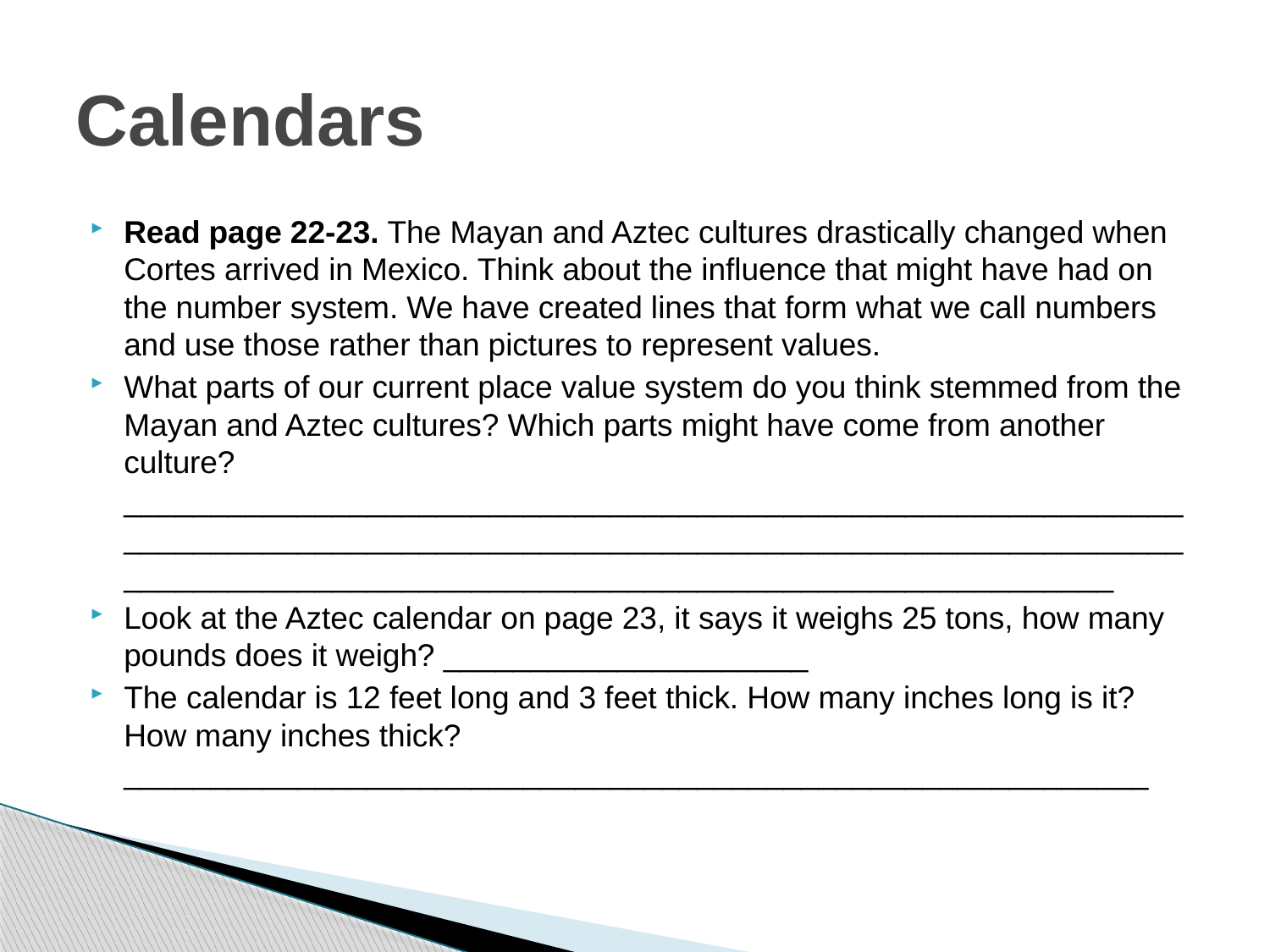

# Calendars
Read page 22-23. The Mayan and Aztec cultures drastically changed when Cortes arrived in Mexico. Think about the influence that might have had on the number system. We have created lines that form what we call numbers and use those rather than pictures to represent values.
What parts of our current place value system do you think stemmed from the Mayan and Aztec cultures? Which parts might have come from another culture? ___________________________________________________________________________________________________________________________________________________________________________________
Look at the Aztec calendar on page 23, it says it weighs 25 tons, how many pounds does it weigh? _____________________
The calendar is 12 feet long and 3 feet thick. How many inches long is it? How many inches thick? ___________________________________________________________